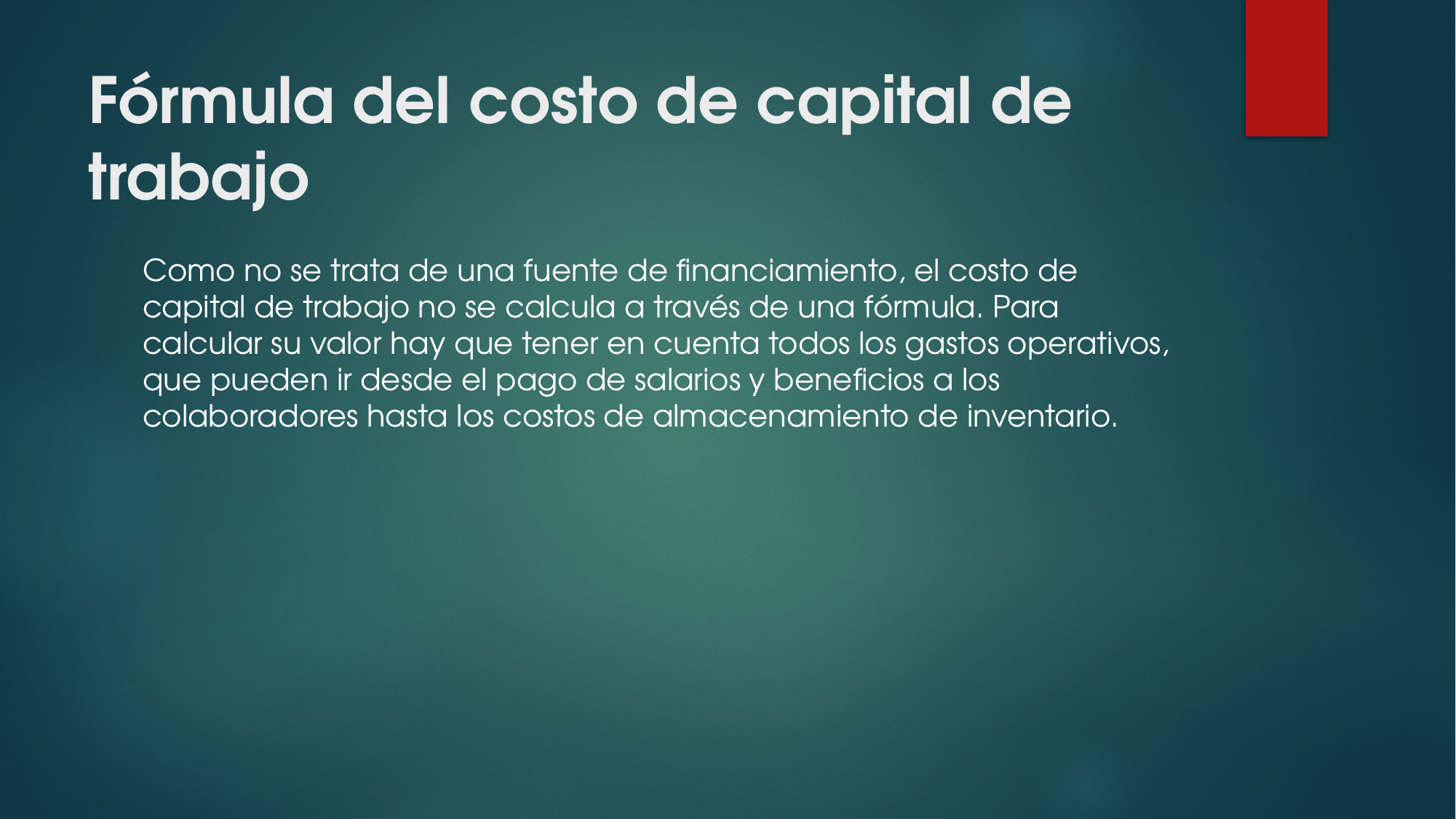

# Fórmula del costo de capital de trabajo
Como no se trata de una fuente de financiamiento, el costo de capital de trabajo no se calcula a través de una fórmula. Para calcular su valor hay que tener en cuenta todos los gastos operativos, que pueden ir desde el pago de salarios y beneficios a los colaboradores hasta los costos de almacenamiento de inventario.